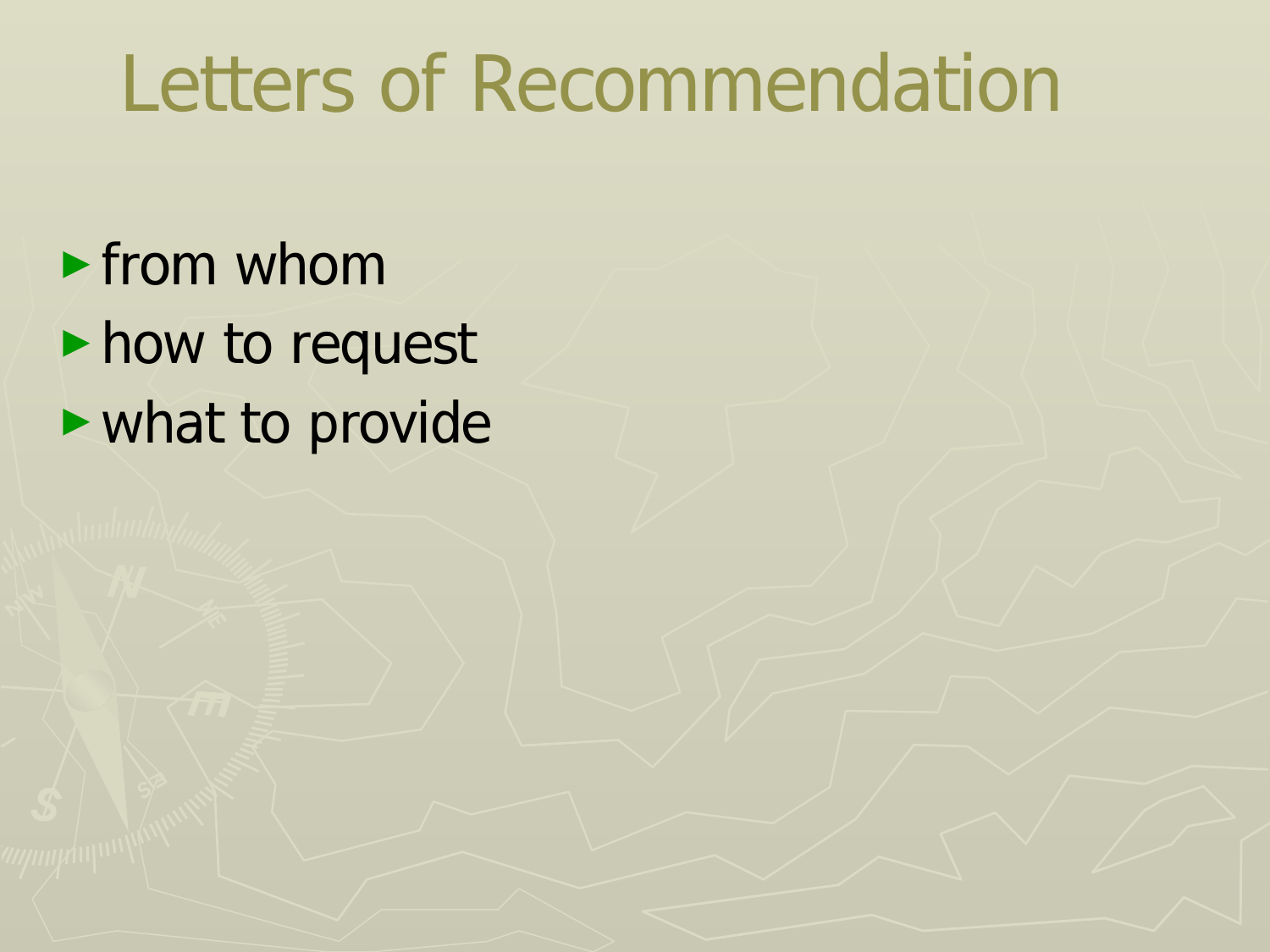

# Letters of Recommendation
Letters of Recommendation
from whom
how to request
what to provide